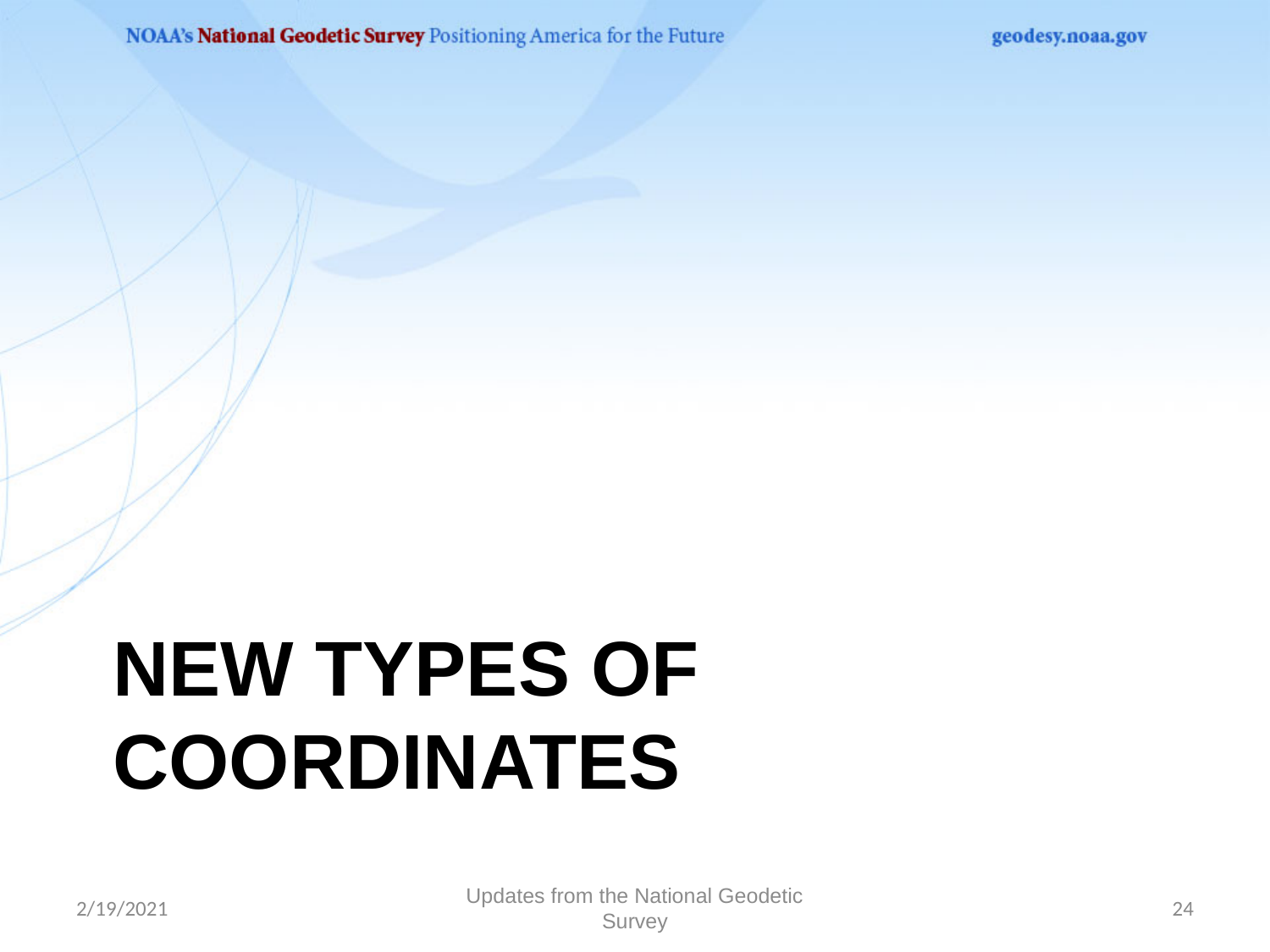

# New types of Coordinates
2/19/2021
Updates from the National Geodetic Survey
24